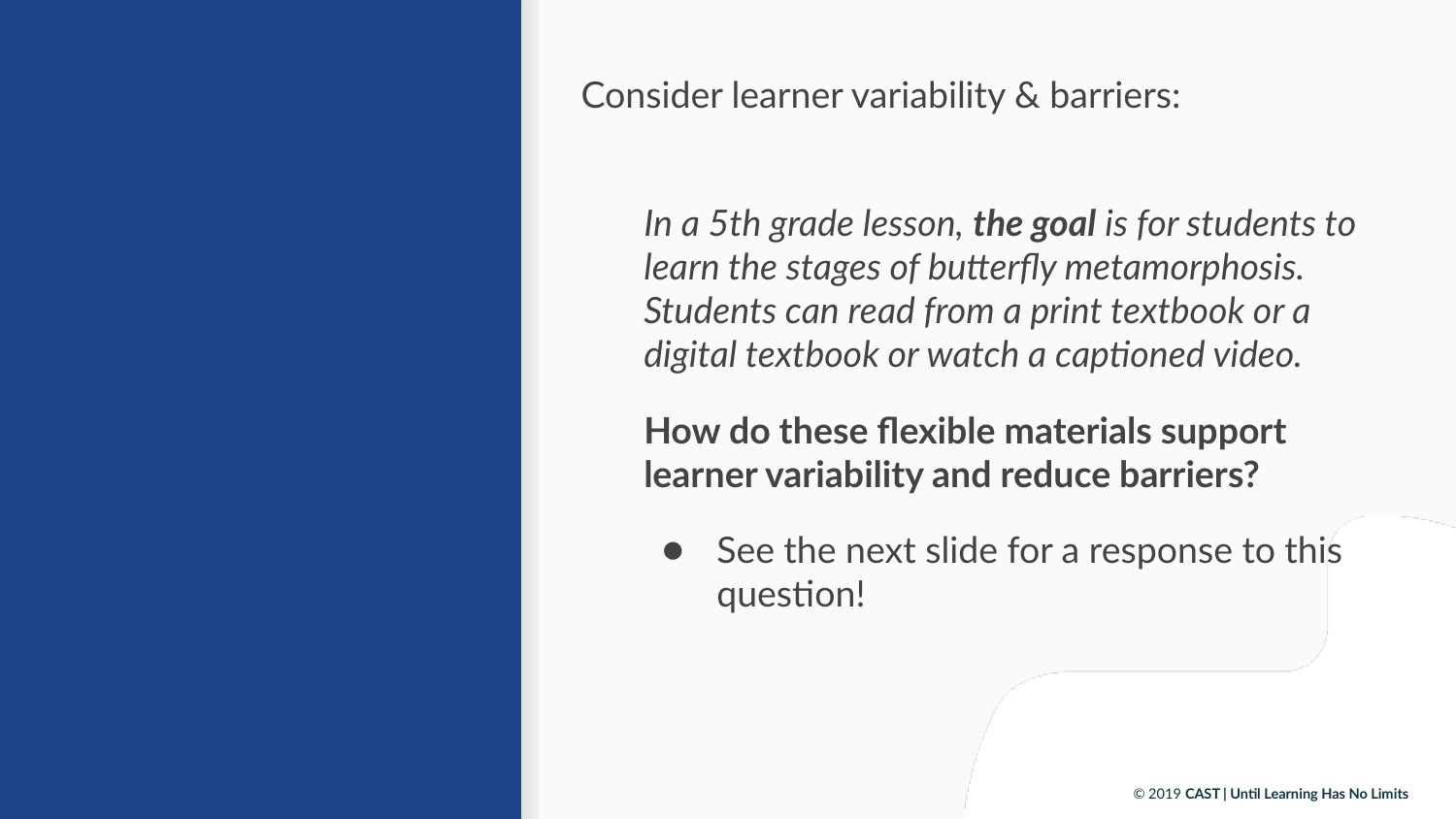

Consider learner variability & barriers:

In a 5th grade lesson, the goal is for students to learn the stages of butterfly metamorphosis. Students can read from a print textbook or a digital textbook or watch a captioned video.
How do these flexible materials support learner variability and reduce barriers?
See the next slide for a response to this question!